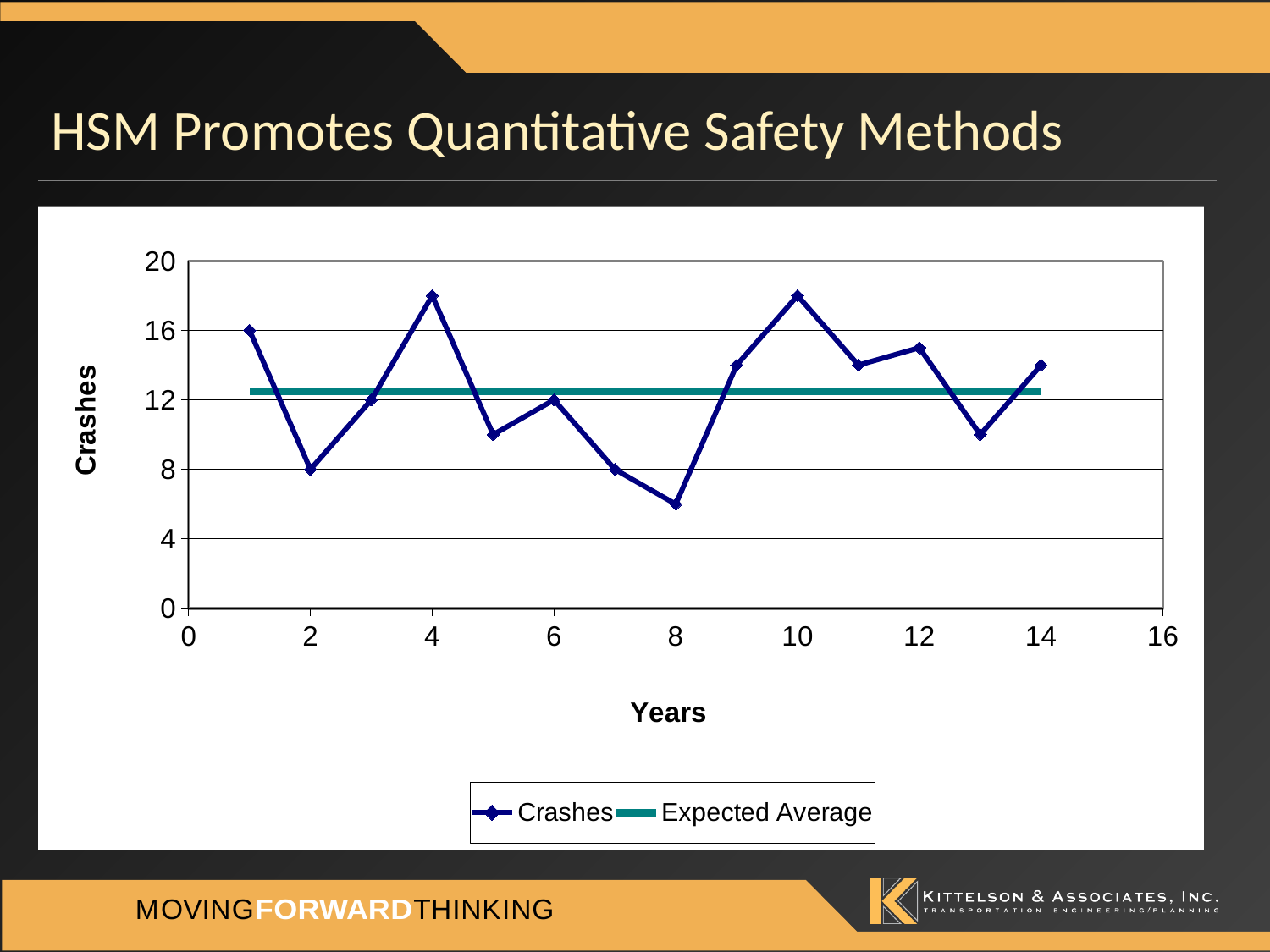

# HSM Promotes Quantitative Safety Methods

### Chart

| Category | Crashes | Expected Average |
|---|---|---|